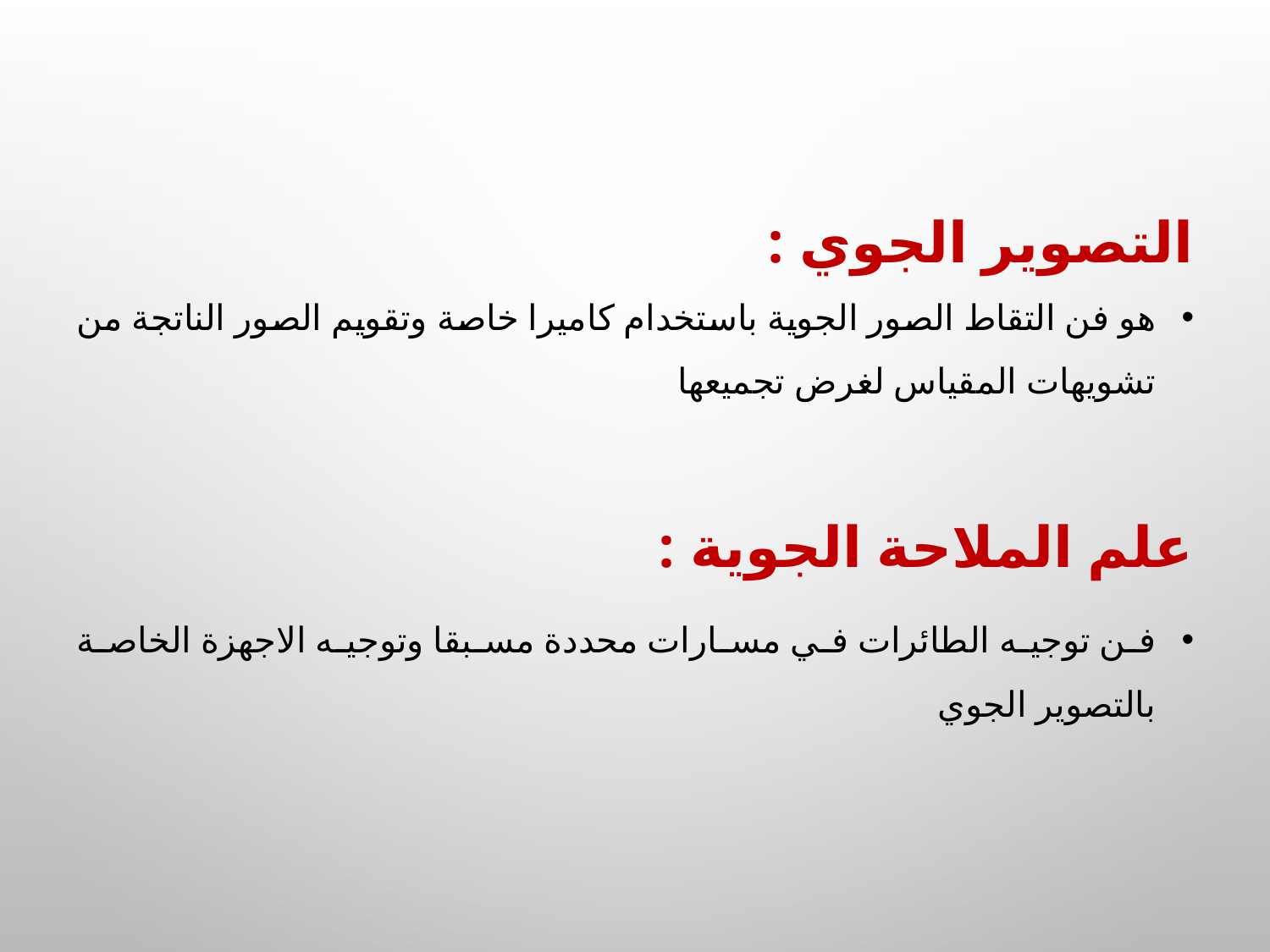

التصوير الجوي :
هو فن التقاط الصور الجوية باستخدام كاميرا خاصة وتقويم الصور الناتجة من تشويهات المقياس لغرض تجميعها

علم الملاحة الجوية :
فن توجيه الطائرات في مسارات محددة مسبقا وتوجيه الاجهزة الخاصة بالتصوير الجوي